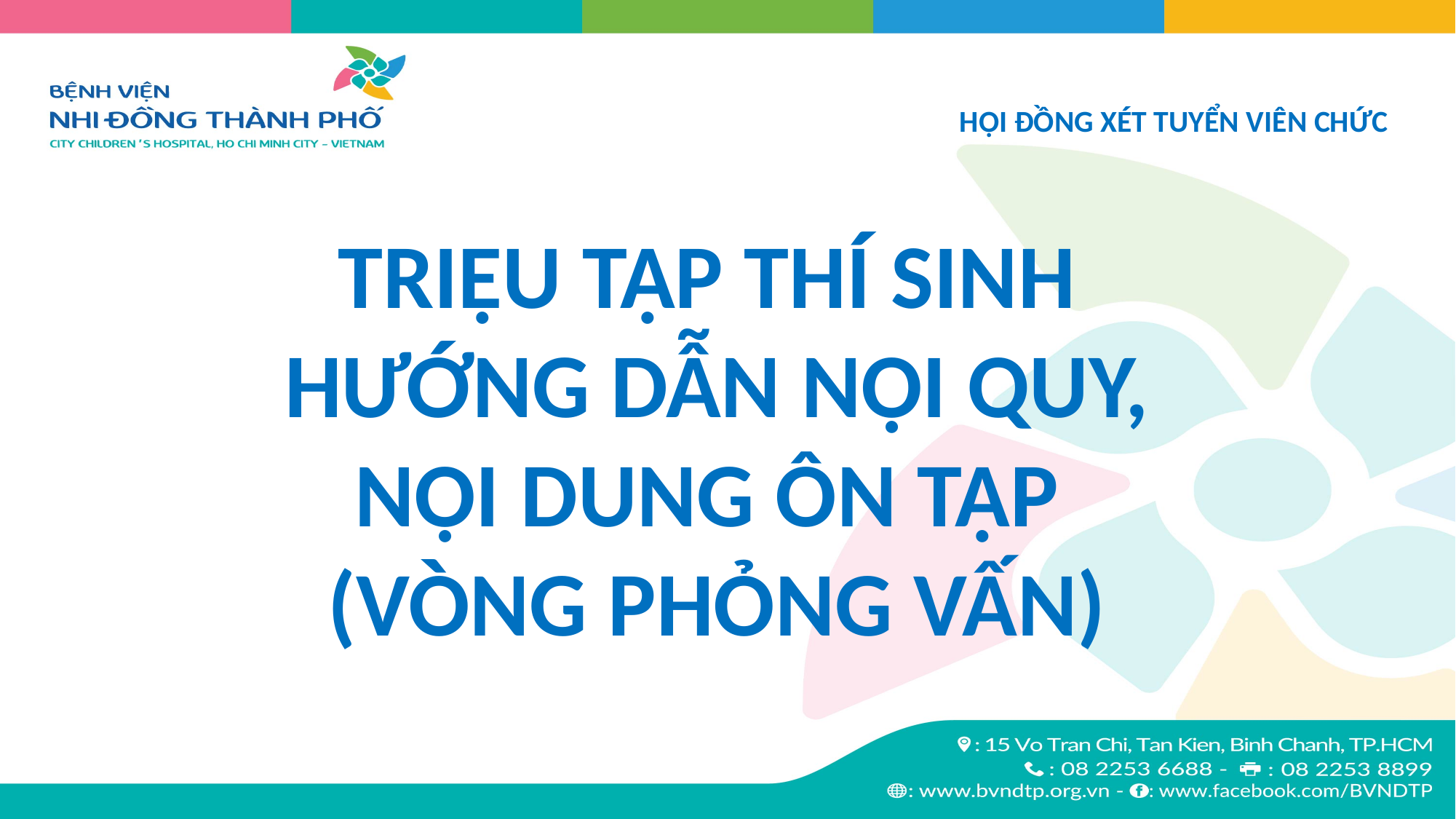

HỘI ĐỒNG XÉT TUYỂN VIÊN CHỨC

TRIỆU TẬP THÍ SINH
 HƯỚNG DẪN NỘI QUY,
NỘI DUNG ÔN TẬP
(VÒNG PHỎNG VẤN)